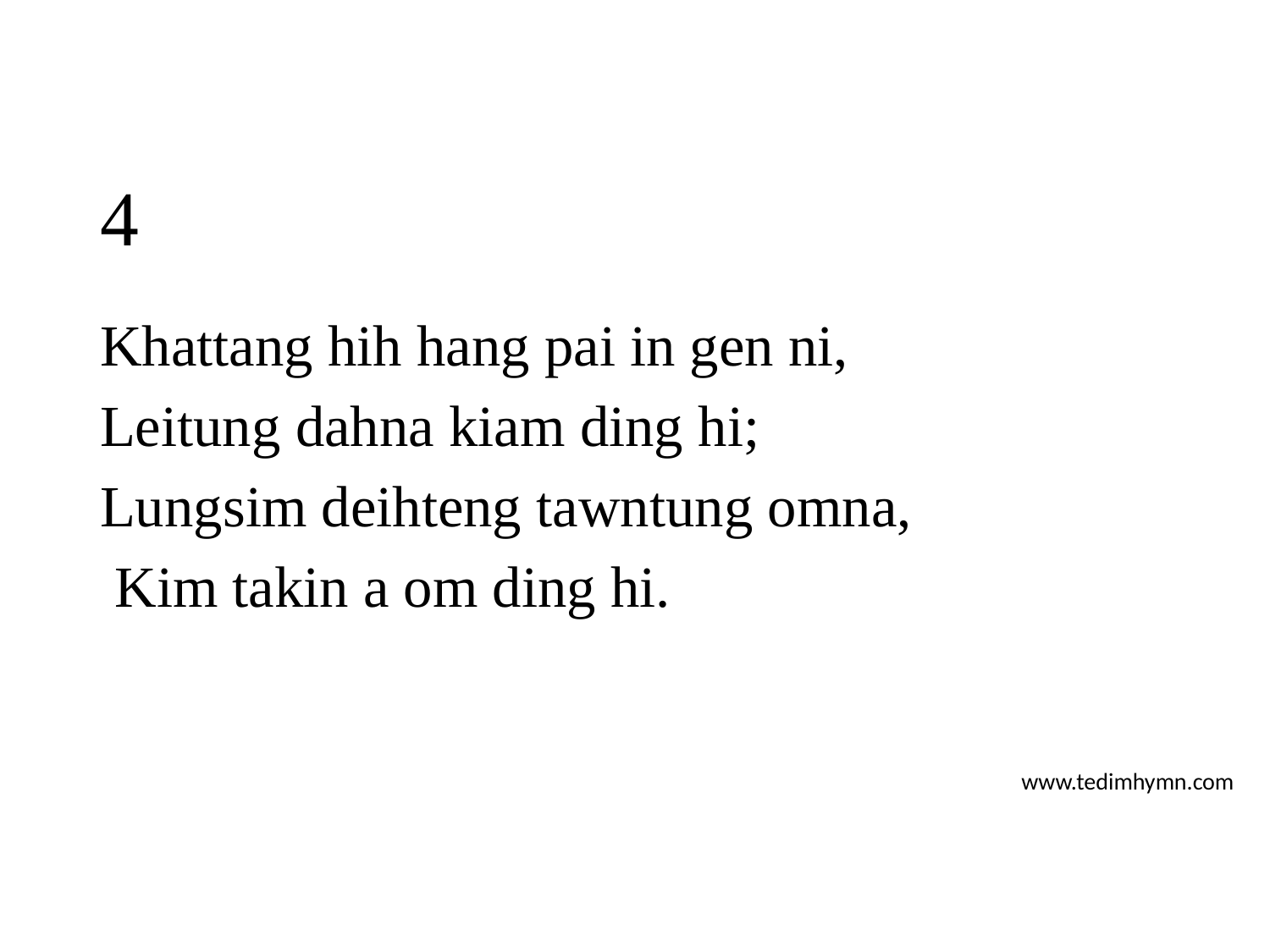

# 4
Khattang hih hang pai in gen ni,
Leitung dahna kiam ding hi;
Lungsim deihteng tawntung omna,
 Kim takin a om ding hi.

www.tedimhymn.com